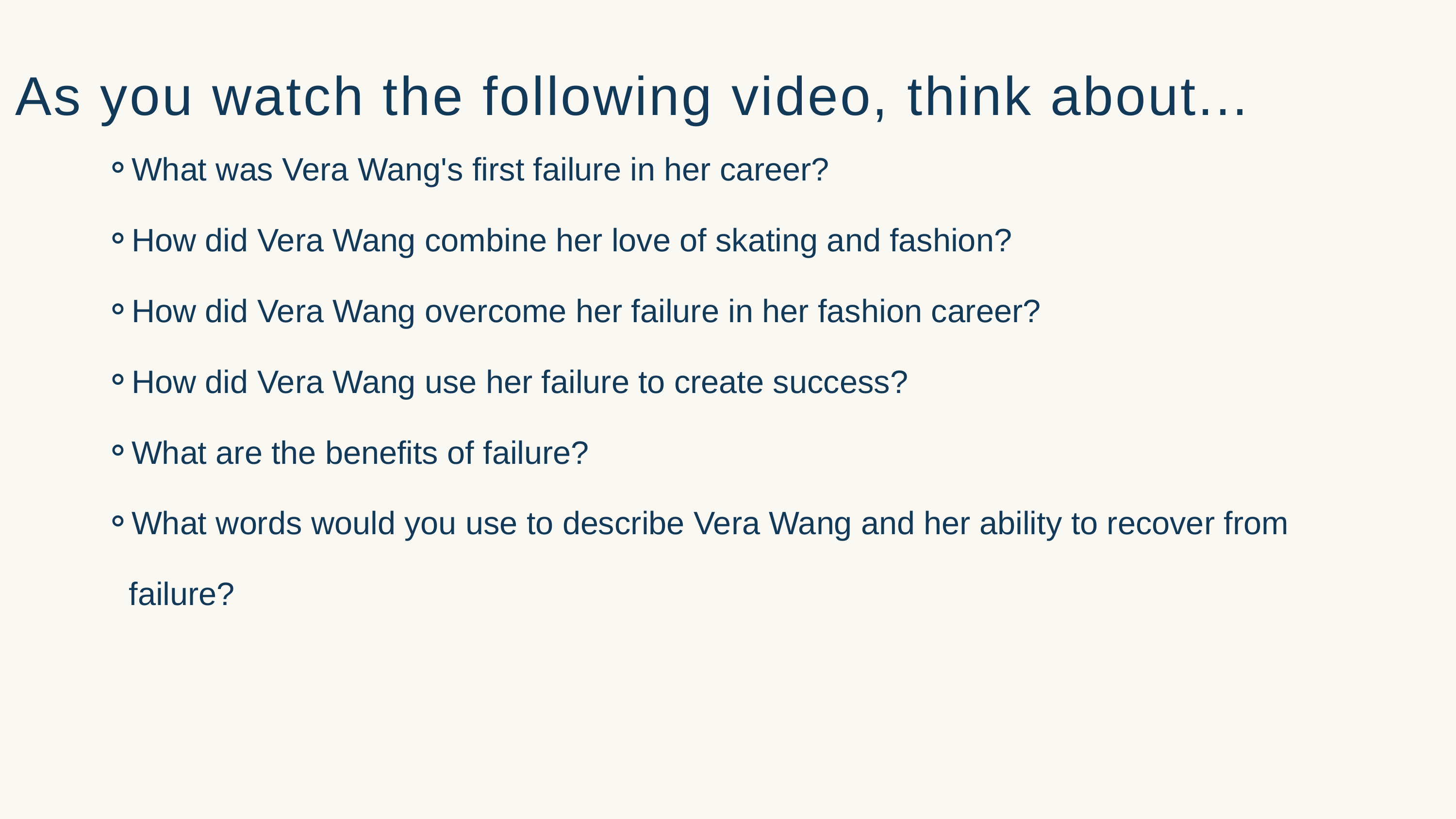

As you watch the following video, think about...
What was Vera Wang's first failure in her career?
How did Vera Wang combine her love of skating and fashion?
How did Vera Wang overcome her failure in her fashion career?
How did Vera Wang use her failure to create success?
What are the benefits of failure?
What words would you use to describe Vera Wang and her ability to recover from failure?